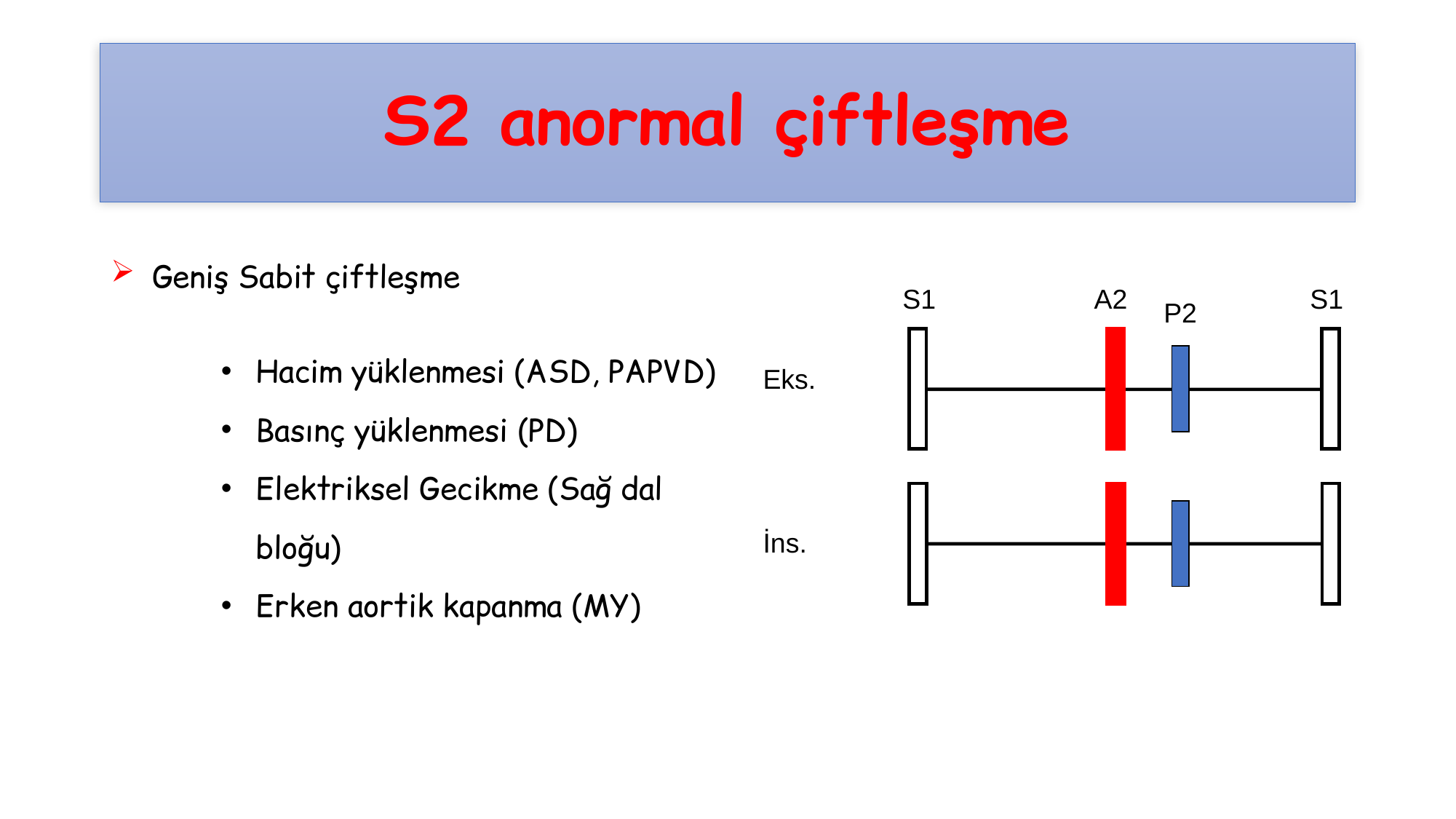

# S2 anormal çiftleşme
Geniş Sabit çiftleşme

Hacim yüklenmesi (ASD, PAPVD)
Basınç yüklenmesi (PD)
Elektriksel Gecikme (Sağ dal bloğu)
Erken aortik kapanma (MY)

S1                     A2                        S1
P2

Eks.

İns.